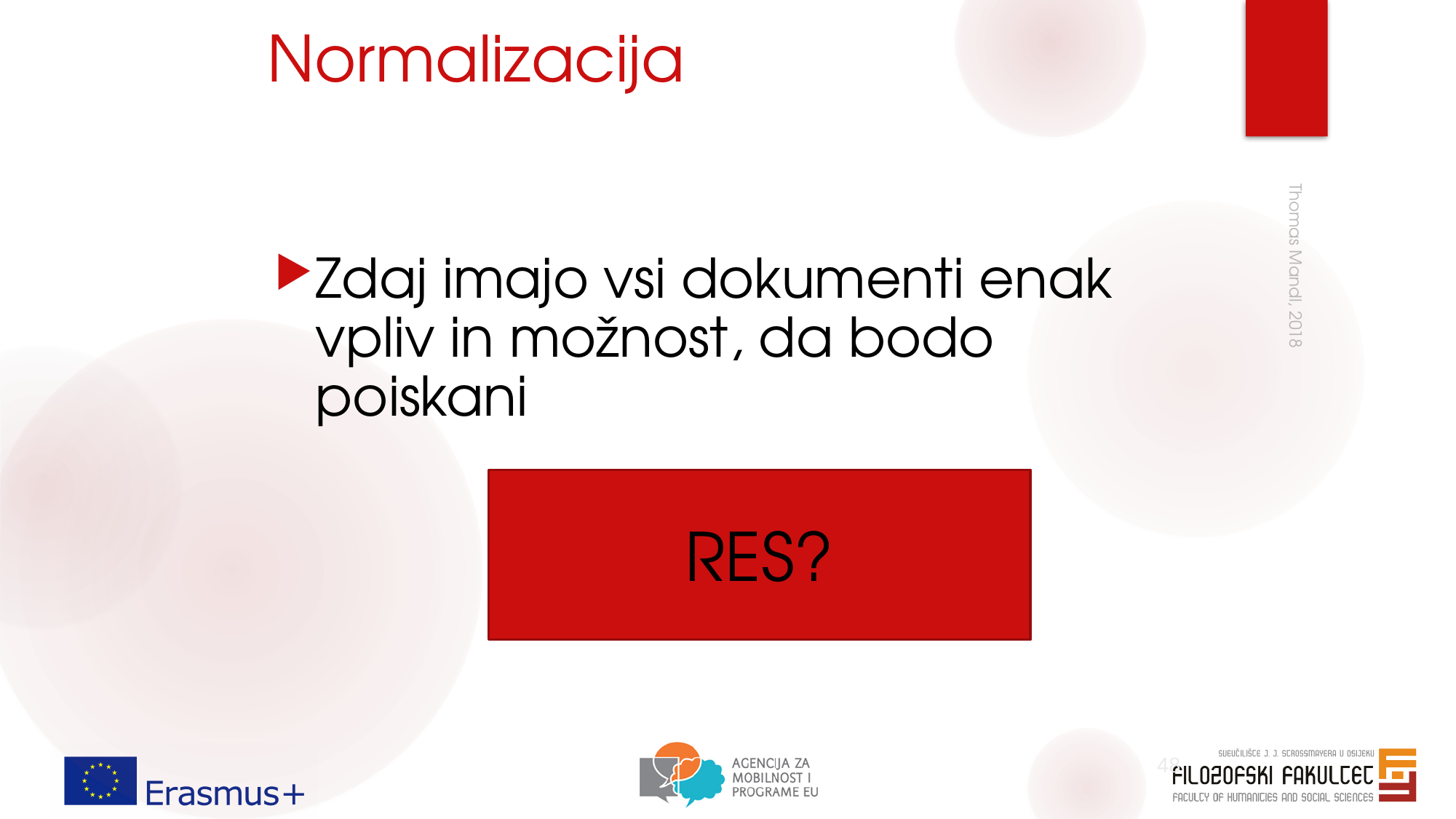

# Normalizacija
Zdaj imajo vsi dokumenti enak vpliv in možnost, da bodo poiskani
Thomas Mandl, 2018
RES?
48